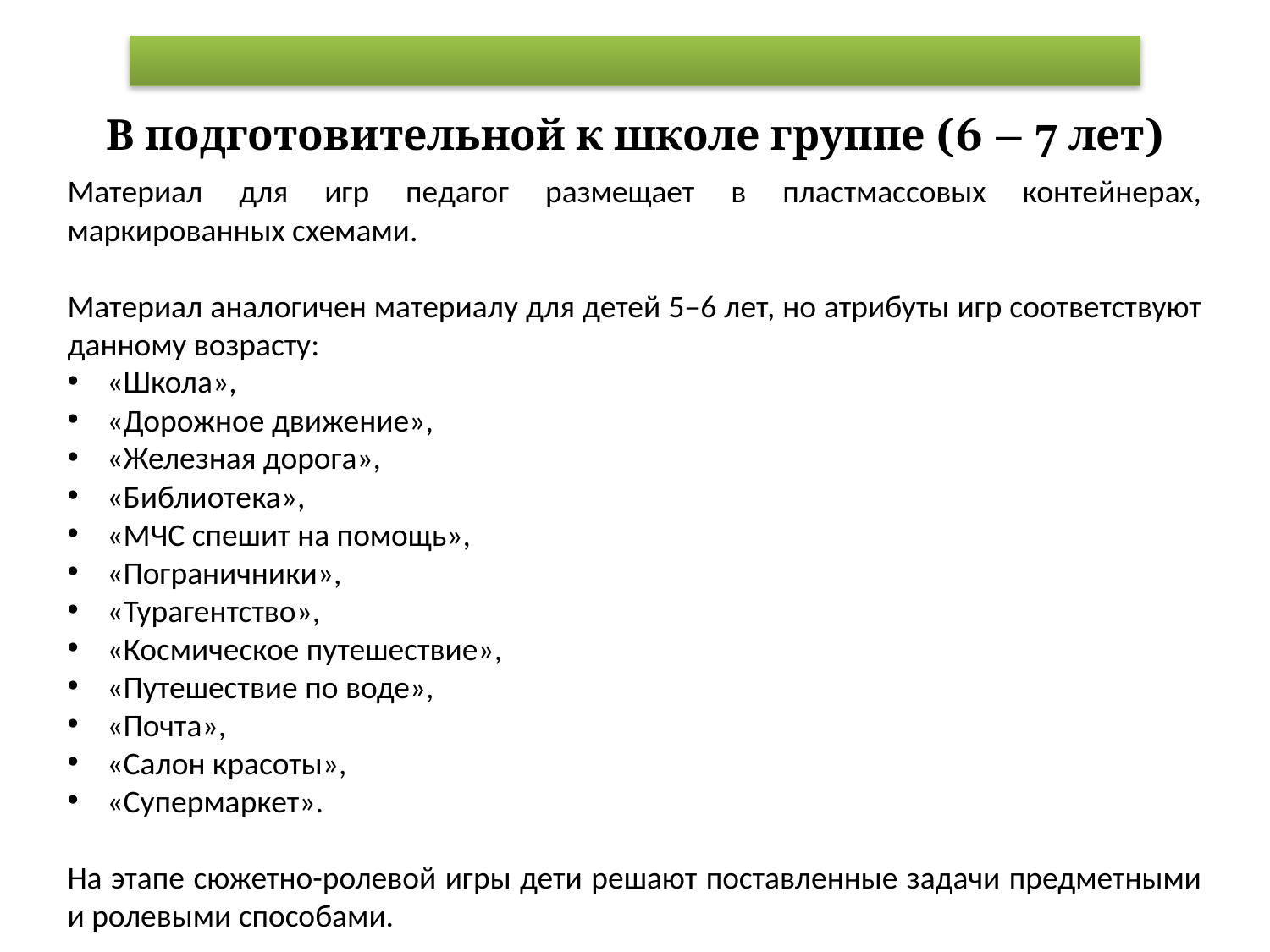

В подготовительной к школе группе (6 – 7 лет)
Материал для игр педагог размещает в пластмассовых контейнерах, маркированных схемами.

Материал аналогичен материалу для детей 5–6 лет, но атрибуты игр соответствуют данному возрасту:
«Школа»,
«Дорожное движение»,
«Железная дорога»,
«Библиотека»,
«МЧС спешит на помощь»,
«Пограничники»,
«Турагентство»,
«Космическое путешествие»,
«Путешествие по воде»,
«Почта»,
«Салон красоты»,
«Супермаркет».

На этапе сюжетно-ролевой игры дети решают поставленные задачи предметными и ролевыми способами.